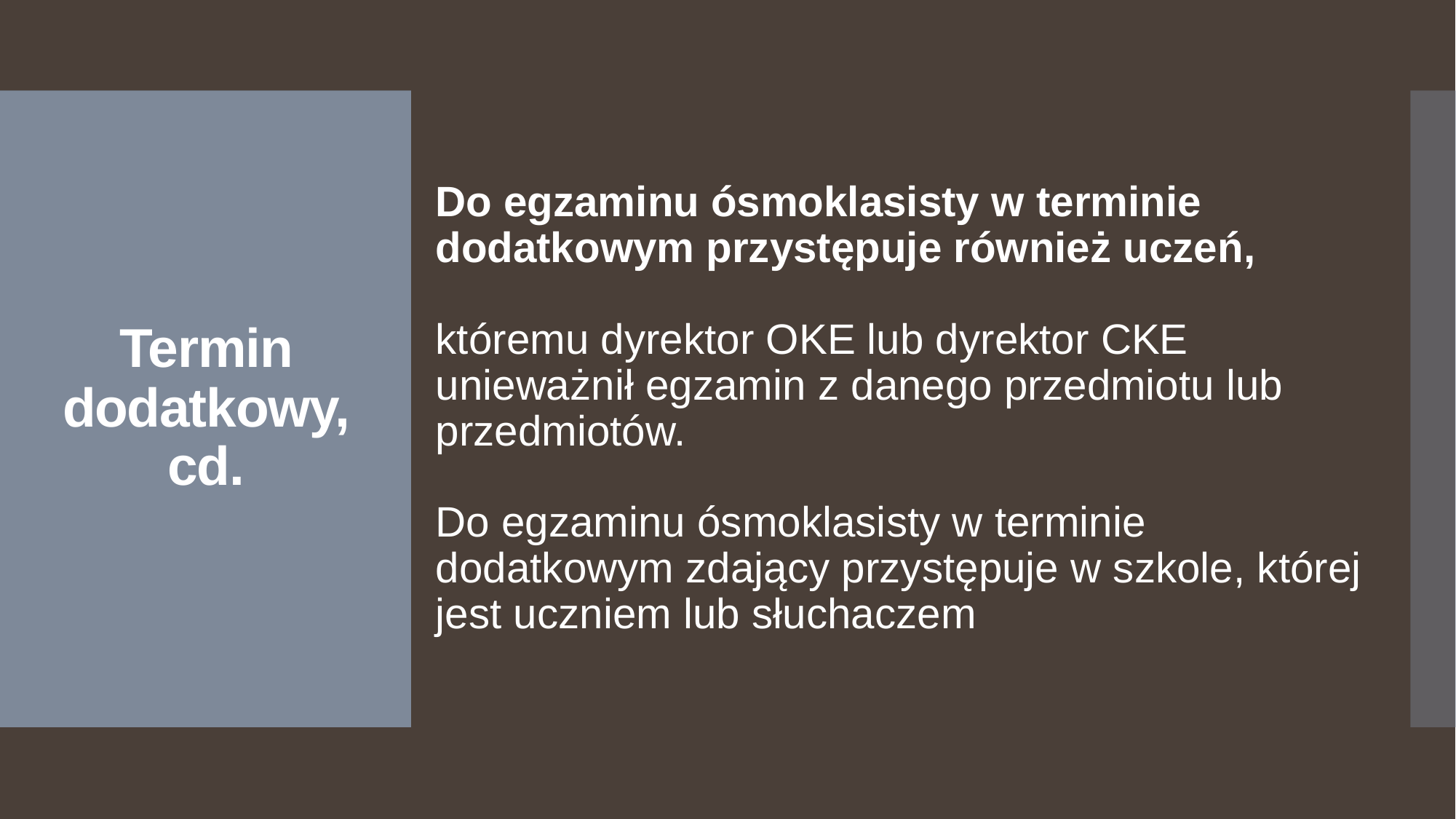

Do egzaminu ósmoklasisty w terminie dodatkowym przystępuje również uczeń,
któremu dyrektor OKE lub dyrektor CKE unieważnił egzamin z danego przedmiotu lub przedmiotów.
Do egzaminu ósmoklasisty w terminie dodatkowym zdający przystępuje w szkole, której jest uczniem lub słuchaczem
# Termin dodatkowy, cd.